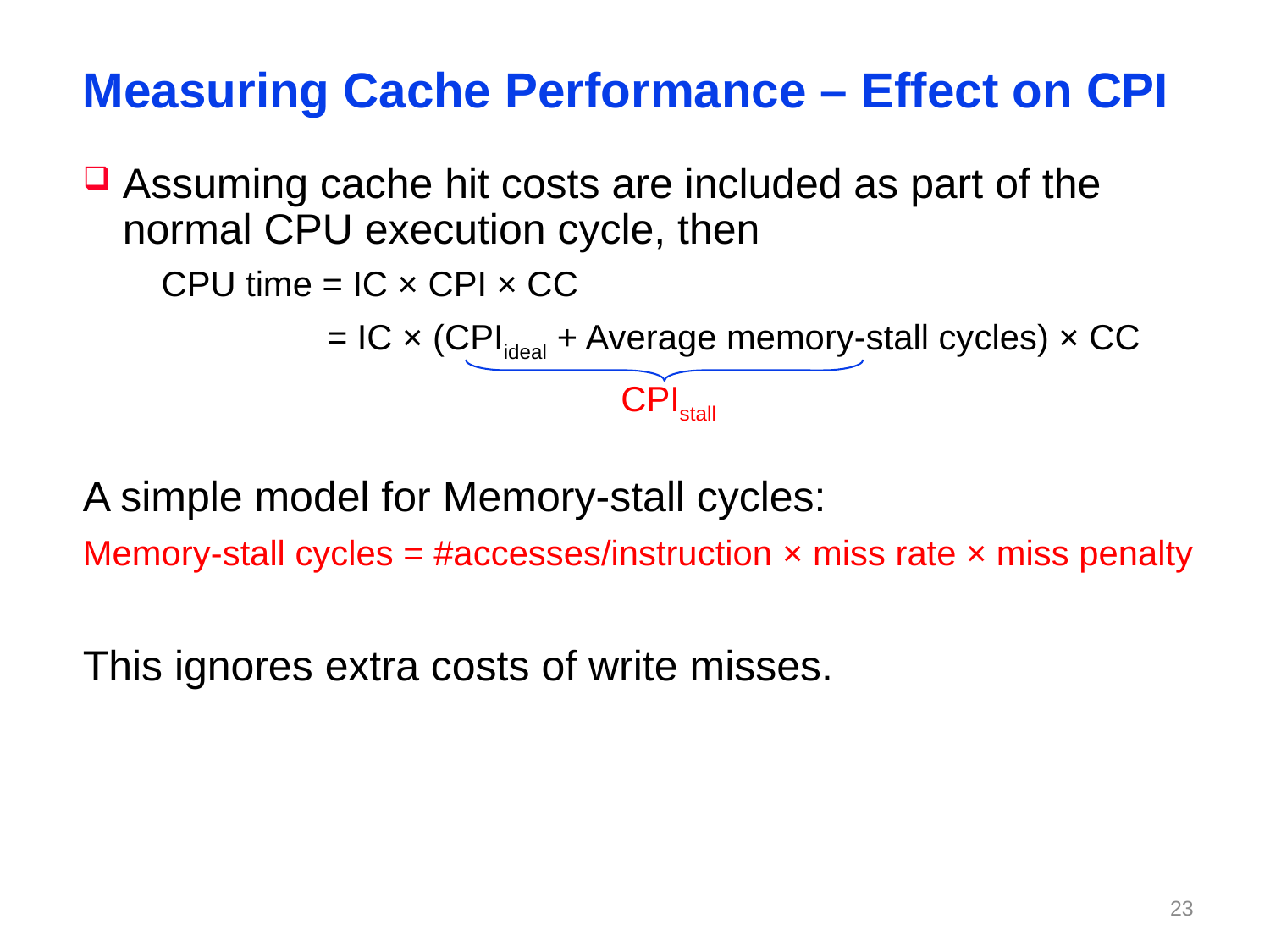

# Measuring Cache Performance – Effect on CPI
Assuming cache hit costs are included as part of the normal CPU execution cycle, then
 CPU time = IC × CPI × CC
                  = IC × (CPIideal + Average memory-stall cycles) × CC

CPIstall
A simple model for Memory-stall cycles:
Memory-stall cycles = #accesses/instruction × miss rate × miss penalty

This ignores extra costs of write misses.
23